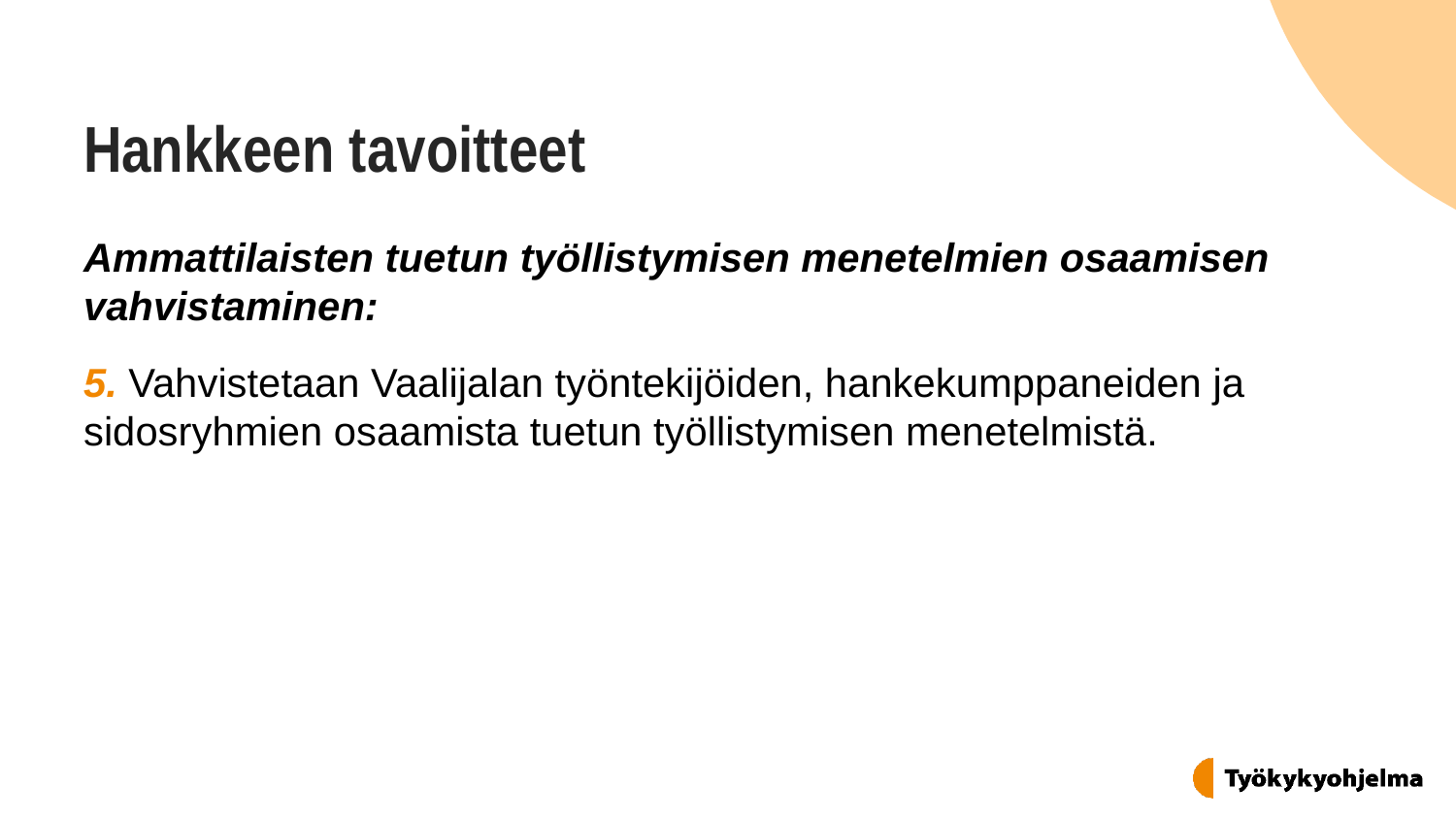

# Hankkeen tavoitteet
Ammattilaisten tuetun työllistymisen menetelmien osaamisen vahvistaminen:
5. Vahvistetaan Vaalijalan työntekijöiden, hankekumppaneiden ja sidosryhmien osaamista tuetun työllistymisen menetelmistä.